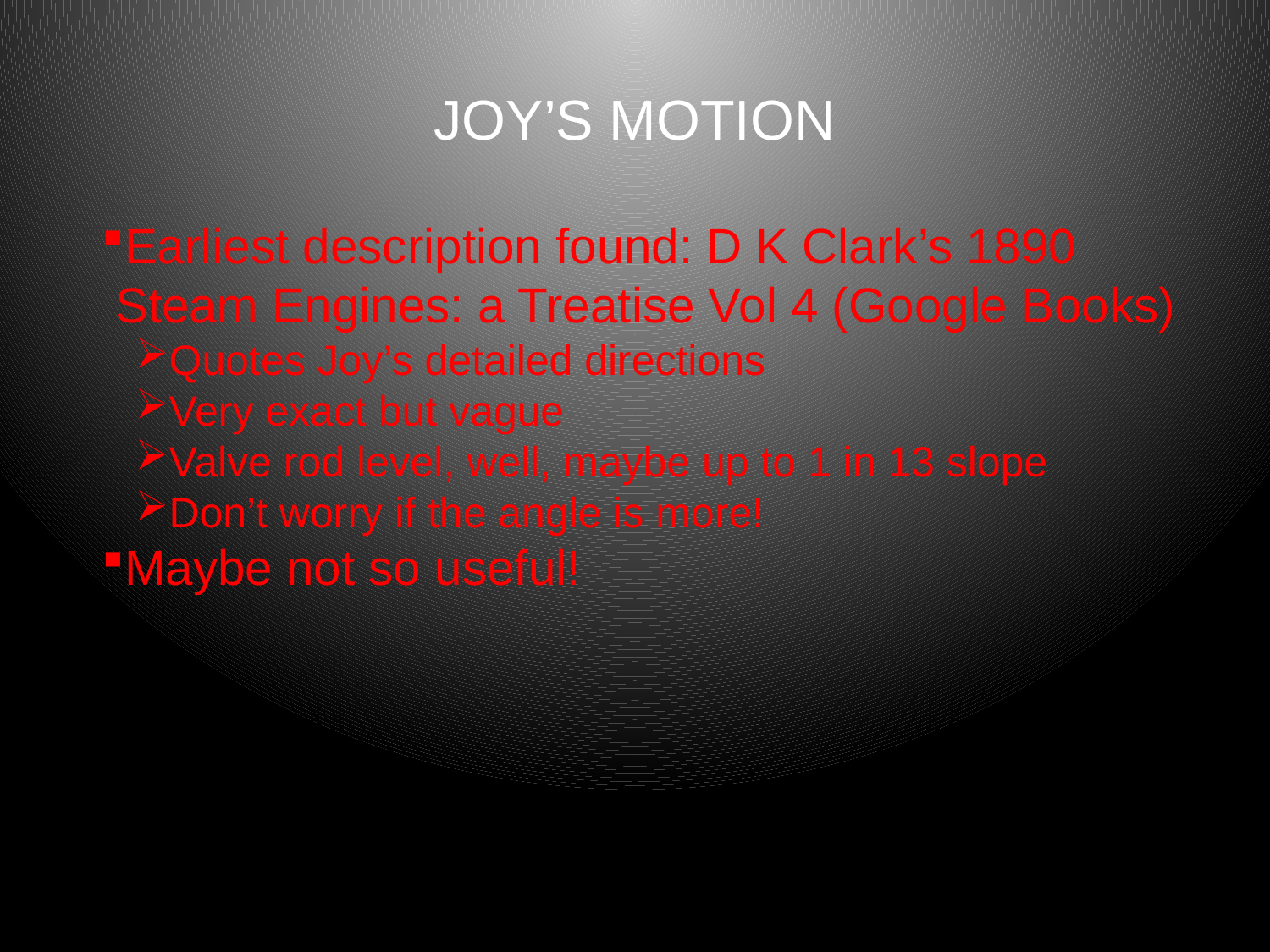

# JOY’S MOTION
Earliest description found: D K Clark’s 1890
 Steam Engines: a Treatise Vol 4 (Google Books)
Quotes Joy’s detailed directions
Very exact but vague
Valve rod level, well, maybe up to 1 in 13 slope
Don’t worry if the angle is more!
Maybe not so useful!